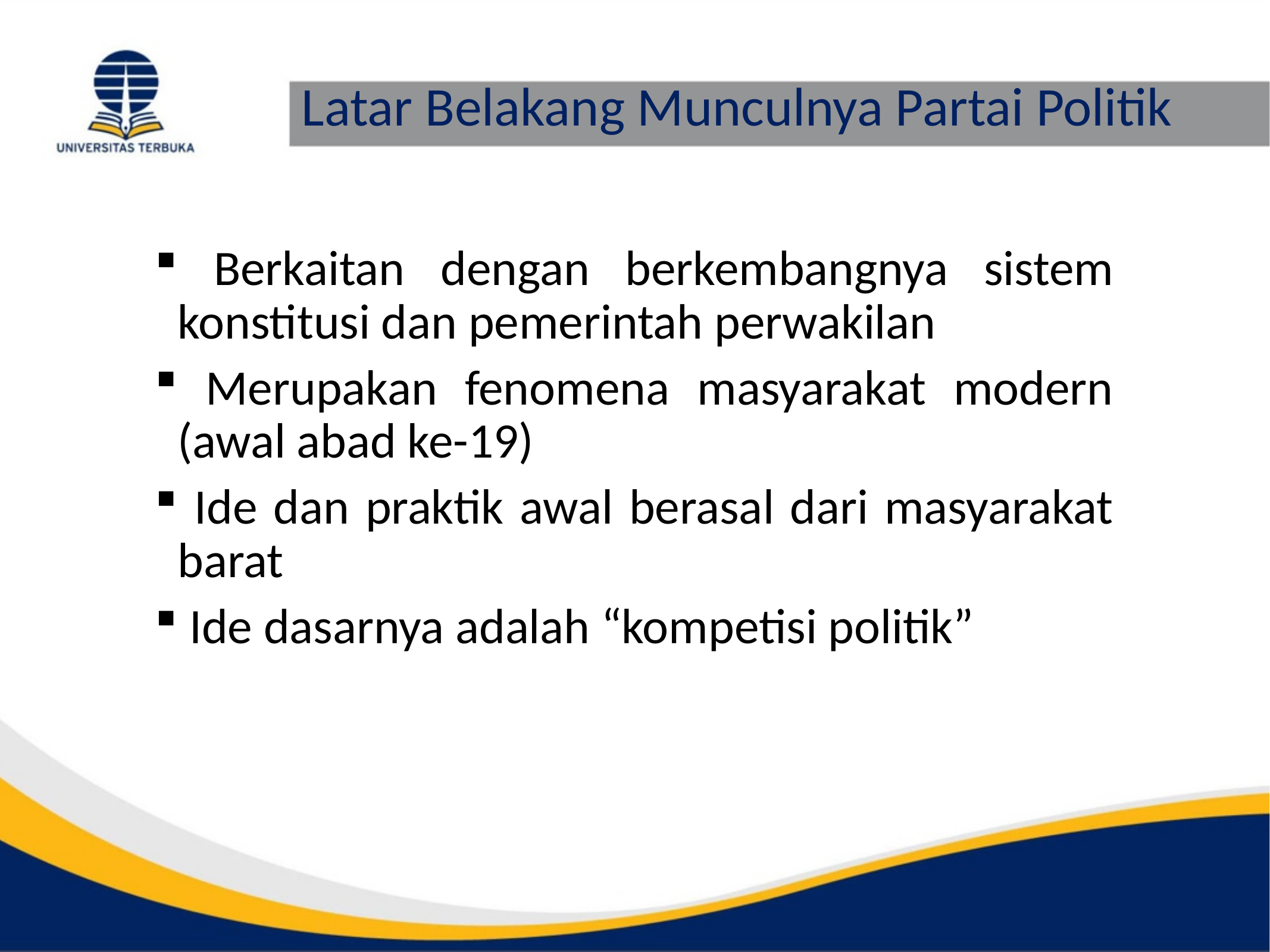

# Latar Belakang Munculnya Partai Politik
 Berkaitan dengan berkembangnya sistem konstitusi dan pemerintah perwakilan
 Merupakan fenomena masyarakat modern (awal abad ke-19)
 Ide dan praktik awal berasal dari masyarakat barat
 Ide dasarnya adalah “kompetisi politik”